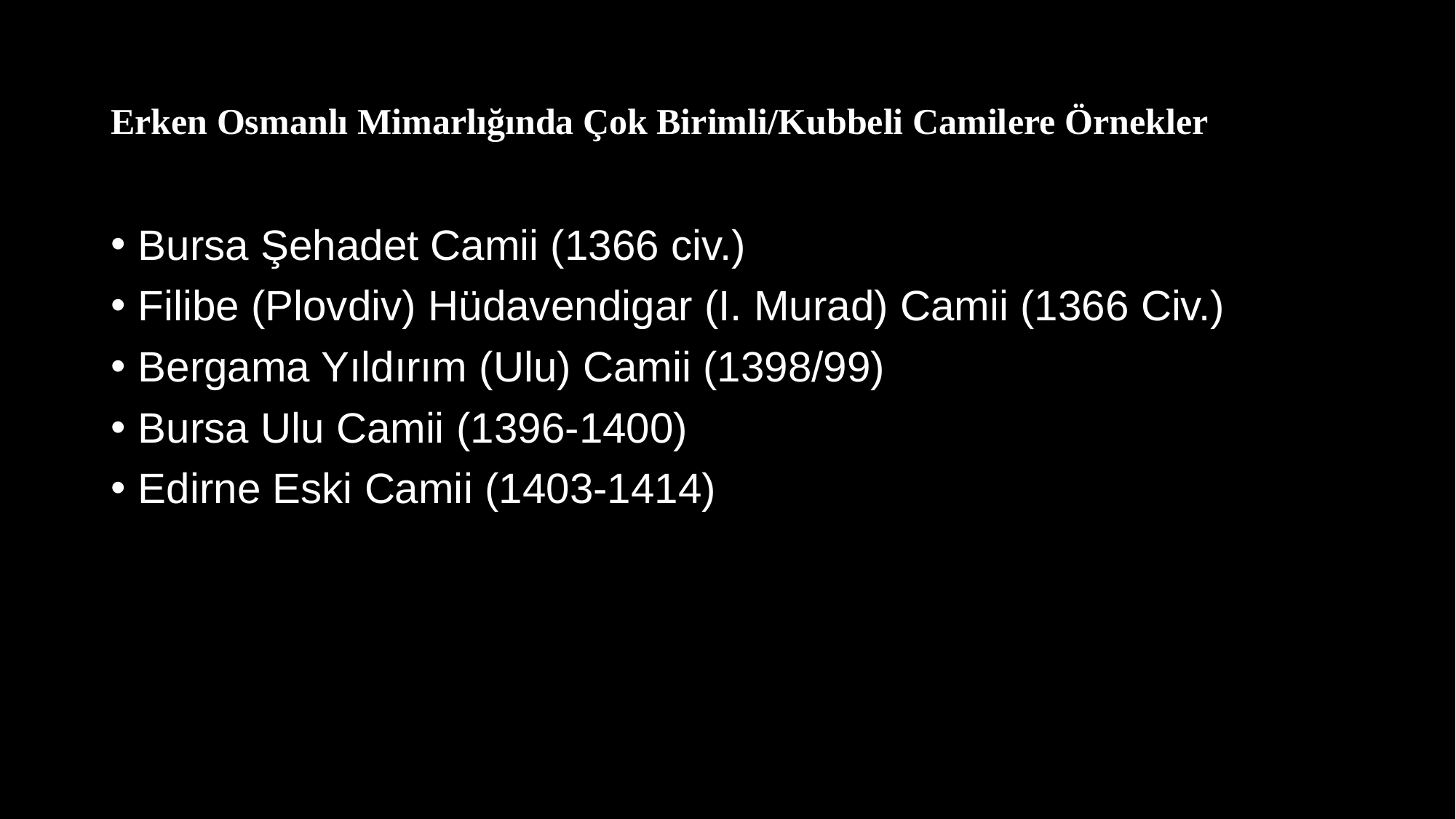

# Erken Osmanlı Mimarlığında Çok Birimli/Kubbeli Camilere Örnekler
Bursa Şehadet Camii (1366 civ.)
Filibe (Plovdiv) Hüdavendigar (I. Murad) Camii (1366 Civ.)
Bergama Yıldırım (Ulu) Camii (1398/99)
Bursa Ulu Camii (1396-1400)
Edirne Eski Camii (1403-1414)